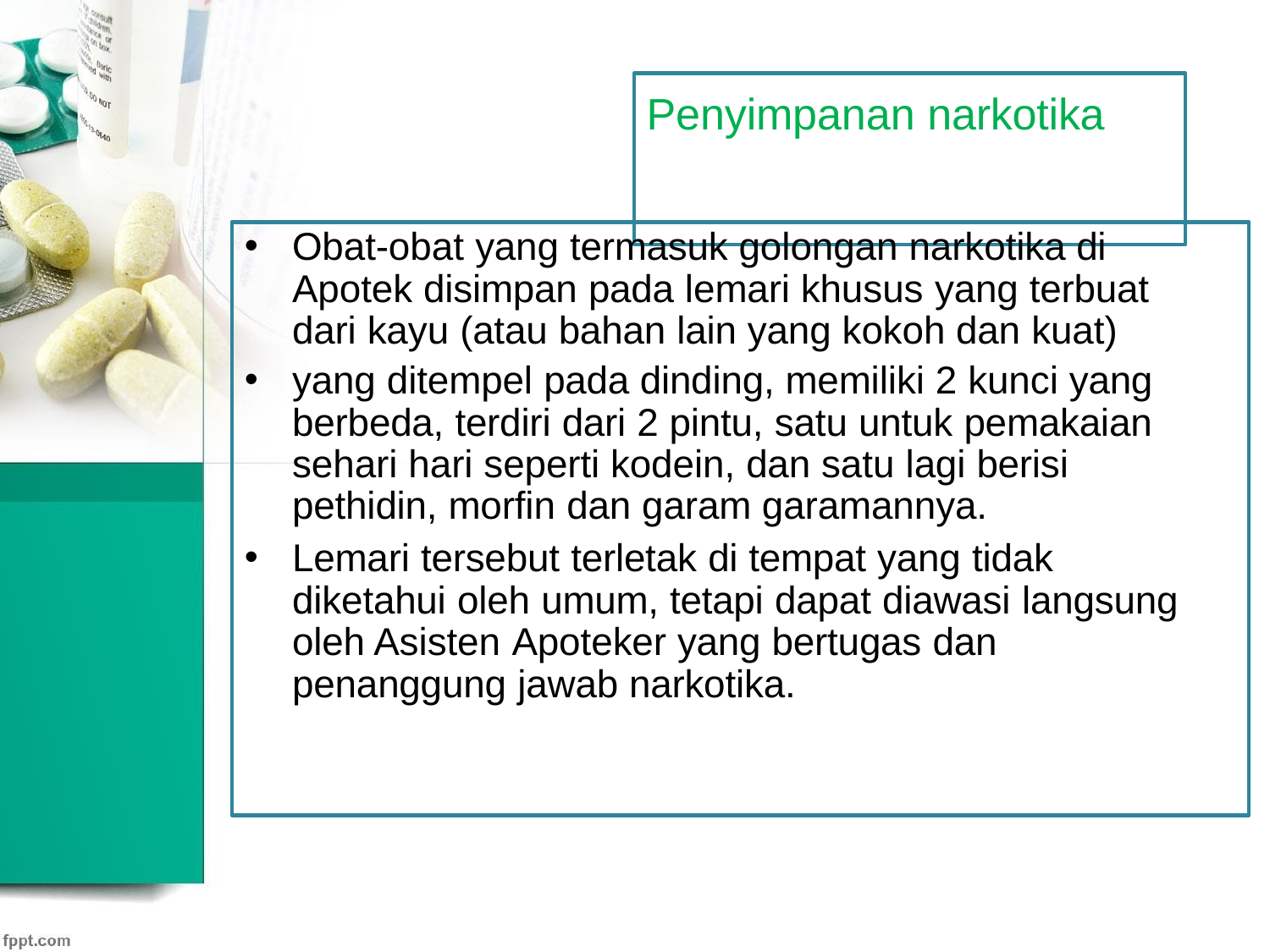

# Penyimpanan narkotika
Obat-obat yang termasuk golongan narkotika di  Apotek disimpan pada lemari khusus yang terbuat  dari kayu (atau bahan lain yang kokoh dan kuat)
yang ditempel pada dinding, memiliki 2 kunci yang  berbeda, terdiri dari 2 pintu, satu untuk pemakaian  sehari hari seperti kodein, dan satu lagi berisi  pethidin, morfin dan garam garamannya.
Lemari tersebut terletak di tempat yang tidak  diketahui oleh umum, tetapi dapat diawasi langsung  oleh Asisten Apoteker yang bertugas dan  penanggung jawab narkotika.